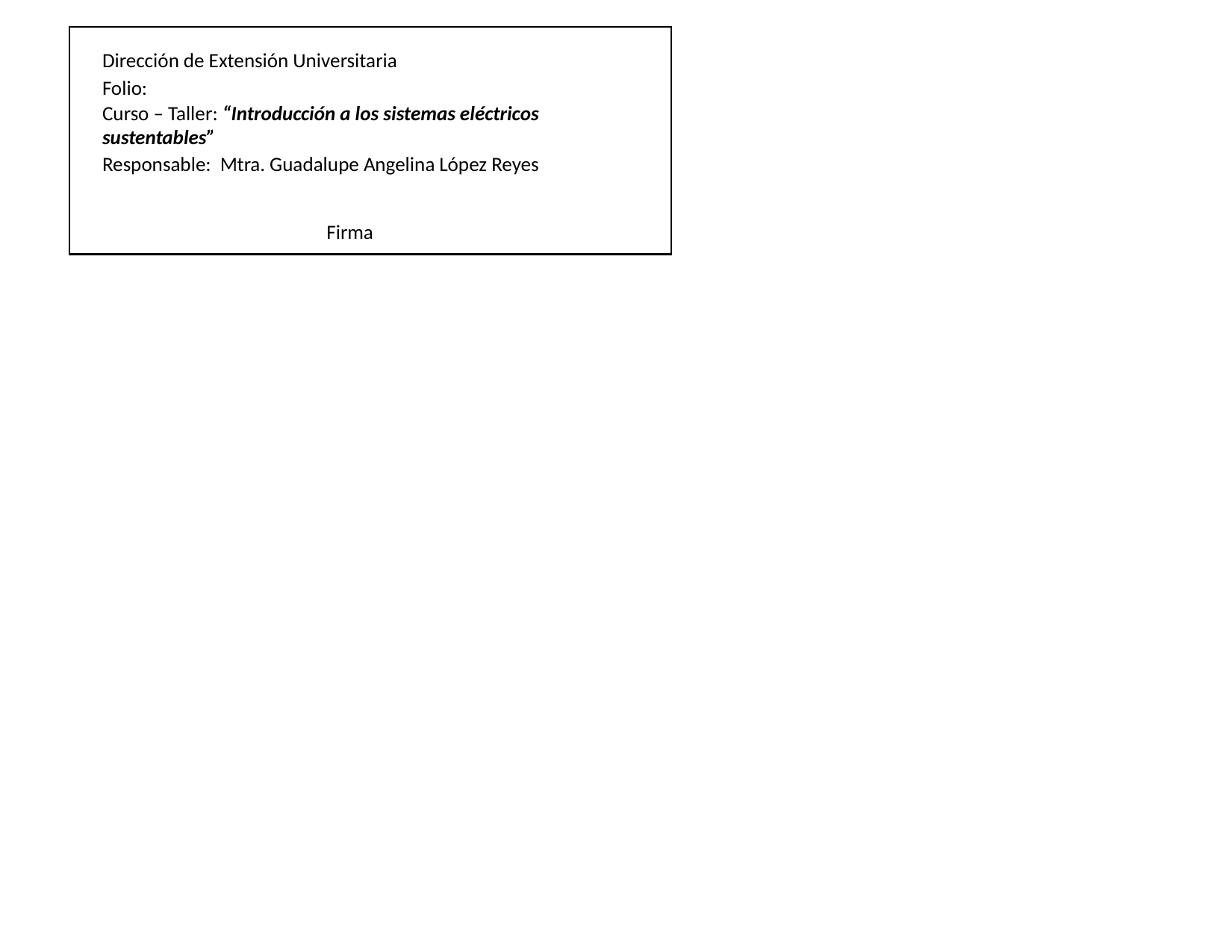

Dirección de Extensión Universitaria
Folio:
Curso – Taller: “Introducción a los sistemas eléctricos sustentables”
Responsable:  Mtra. Guadalupe Angelina López Reyes
Firma